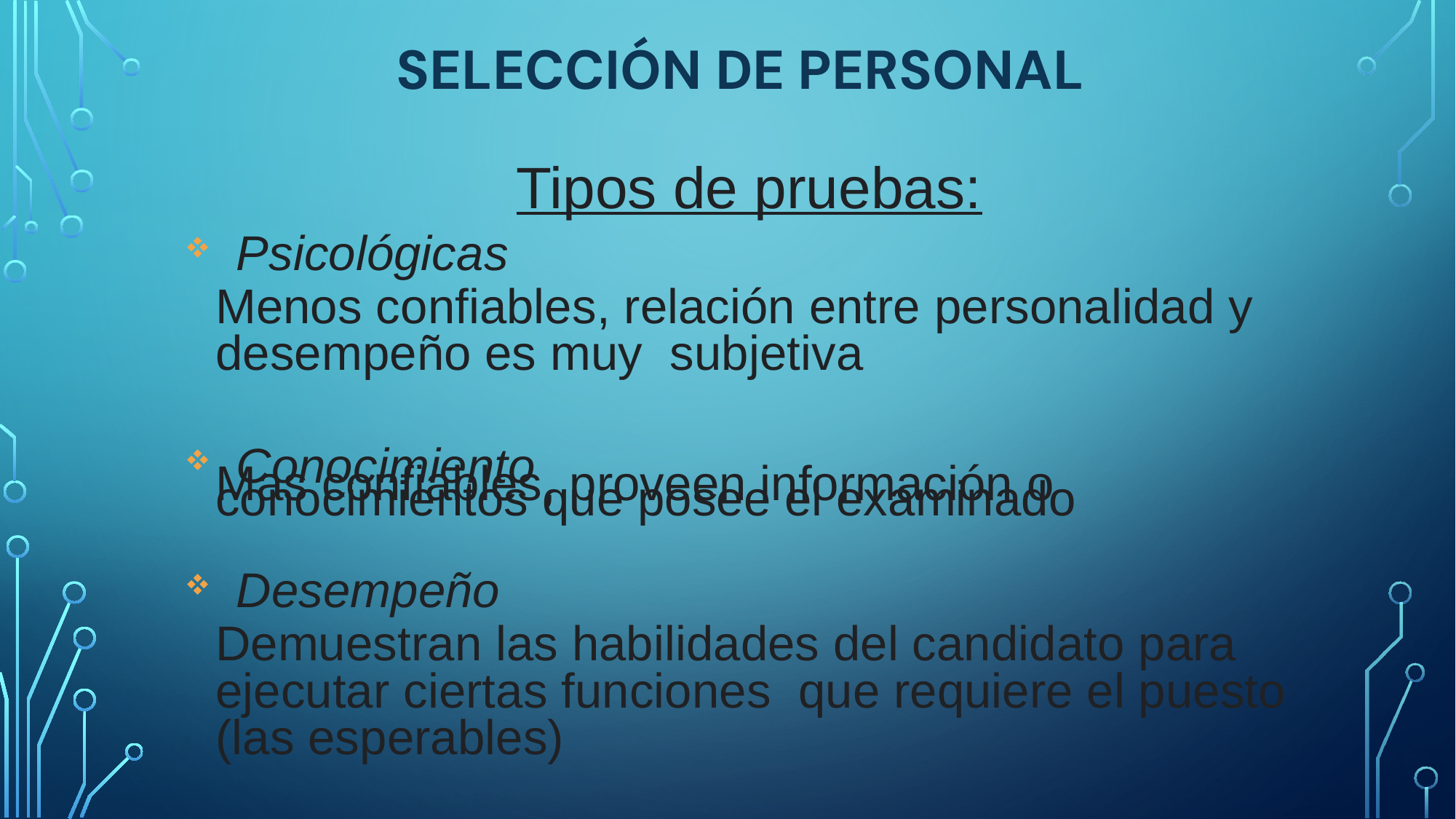

# Selección DE PERSONAL
Tipos de pruebas:
Psicológicas
Menos confiables, relación entre personalidad y desempeño es muy  subjetiva

Conocimiento
Mas confiables, proveen información o conocimientos que posee el examinado

Desempeño
Demuestran las habilidades del candidato para ejecutar ciertas funciones  que requiere el puesto (las esperables)